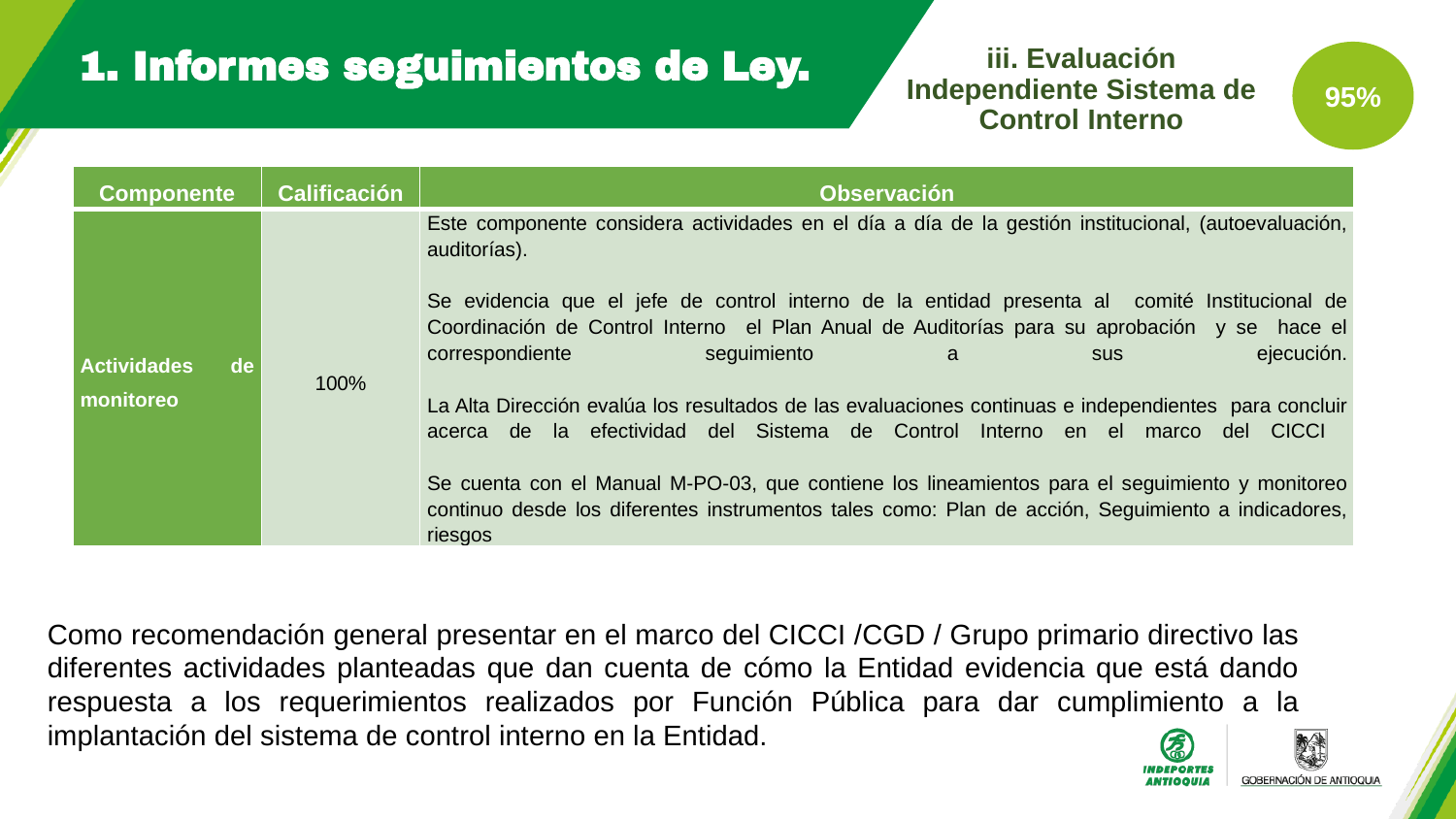

1. Informes seguimientos de Ley.
iii. Evaluación Independiente Sistema de Control Interno
95%
| Componente | Calificación | Observación |
| --- | --- | --- |
| Actividades de monitoreo | 100% | Este componente considera actividades en el día a día de la gestión institucional, (autoevaluación, auditorías). Se evidencia que el jefe de control interno de la entidad presenta al comité Institucional de Coordinación de Control Interno el Plan Anual de Auditorías para su aprobación y se hace el correspondiente seguimiento a sus ejecución. La Alta Dirección evalúa los resultados de las evaluaciones continuas e independientes para concluir acerca de la efectividad del Sistema de Control Interno en el marco del CICCI Se cuenta con el Manual M-PO-03, que contiene los lineamientos para el seguimiento y monitoreo continuo desde los diferentes instrumentos tales como: Plan de acción, Seguimiento a indicadores, riesgos |
Como recomendación general presentar en el marco del CICCI /CGD / Grupo primario directivo las diferentes actividades planteadas que dan cuenta de cómo la Entidad evidencia que está dando respuesta a los requerimientos realizados por Función Pública para dar cumplimiento a la implantación del sistema de control interno en la Entidad.